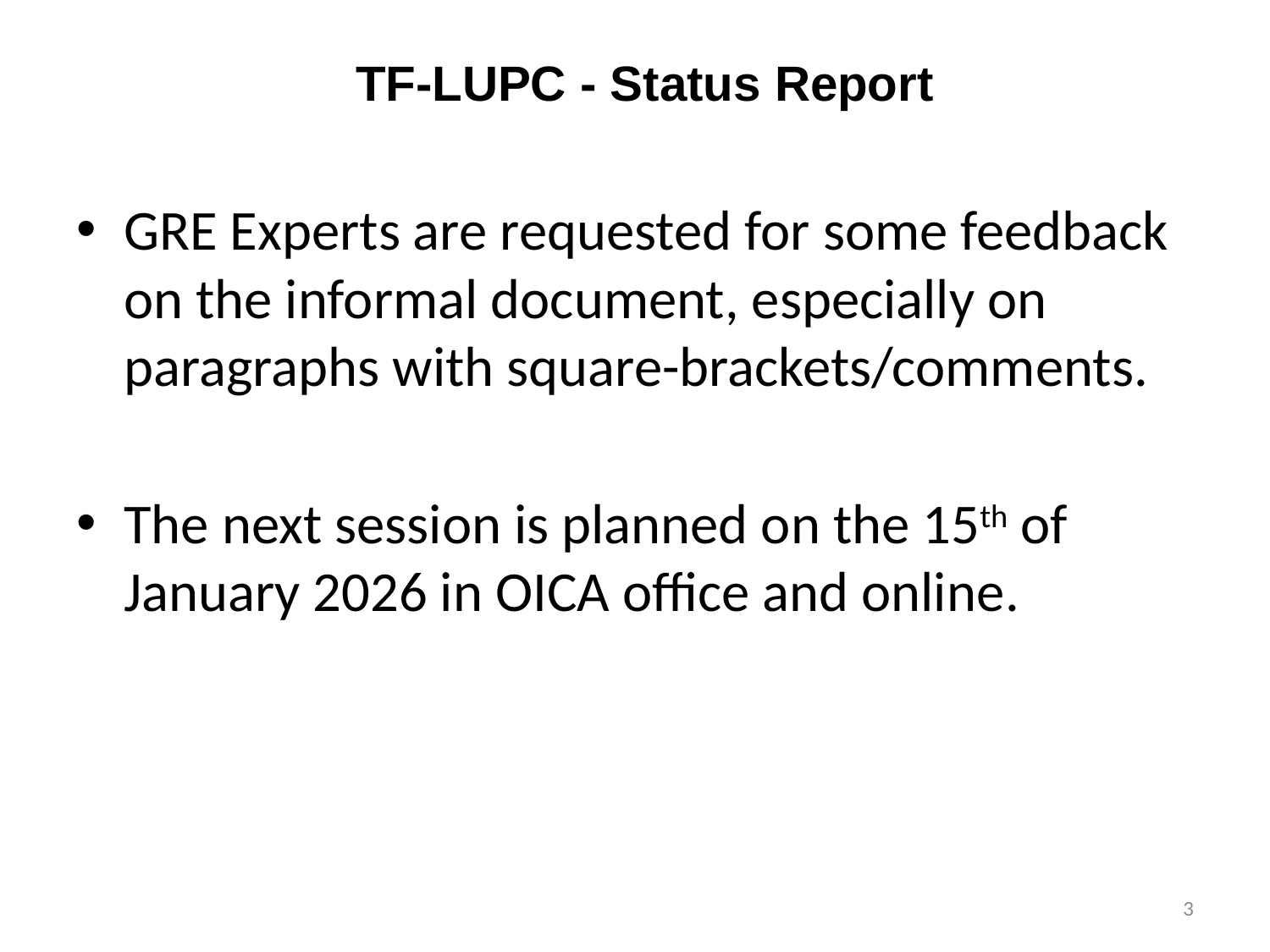

TF-LUPC - Status Report
GRE Experts are requested for some feedback on the informal document, especially on paragraphs with square-brackets/comments.

The next session is planned on the 15th of January 2026 in OICA office and online.

3